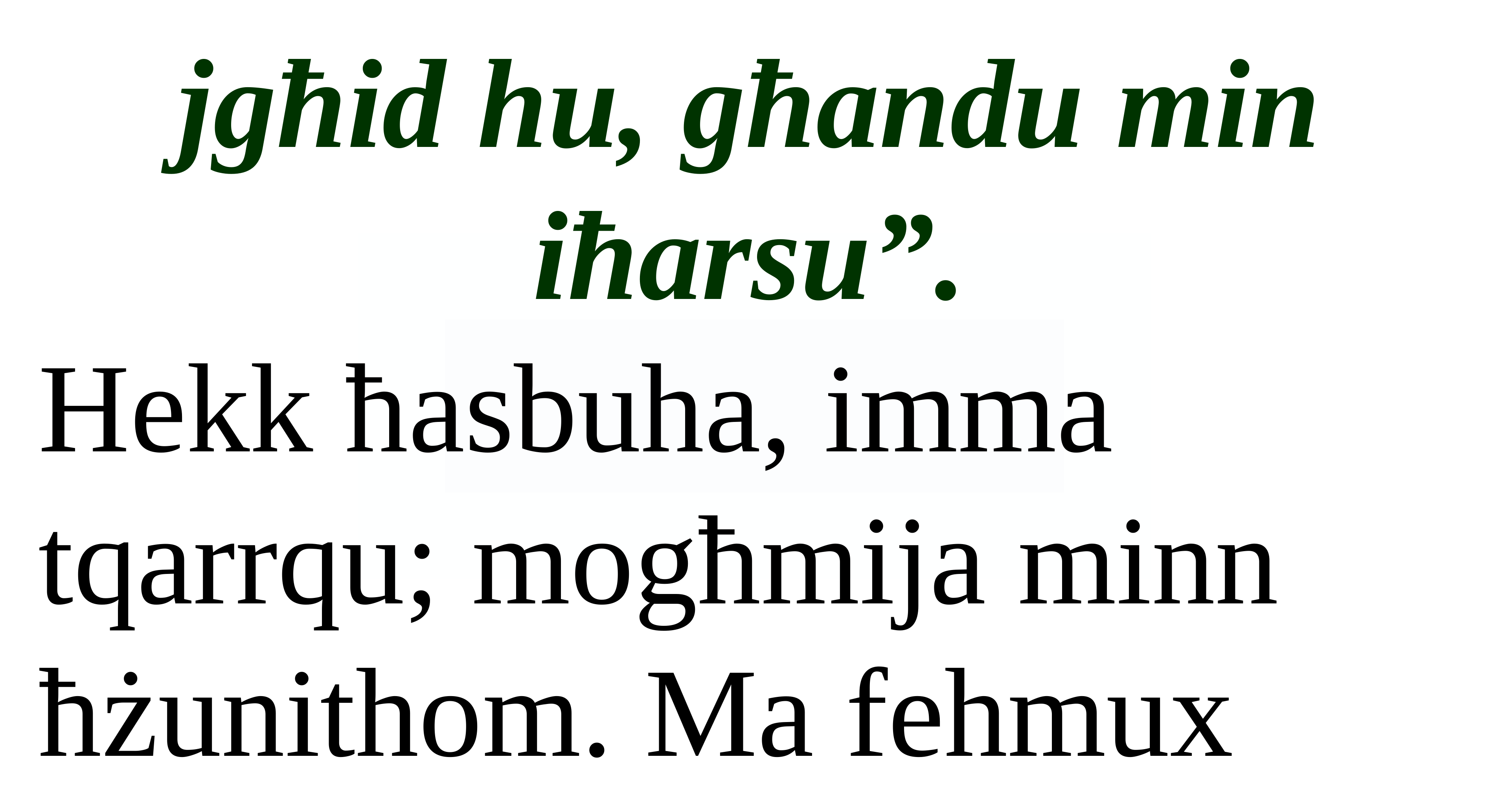

jgħid hu, għandu min iħarsu”.
Hekk ħasbuha, imma tqarrqu; mogħmija minn ħżunithom. Ma fehmux